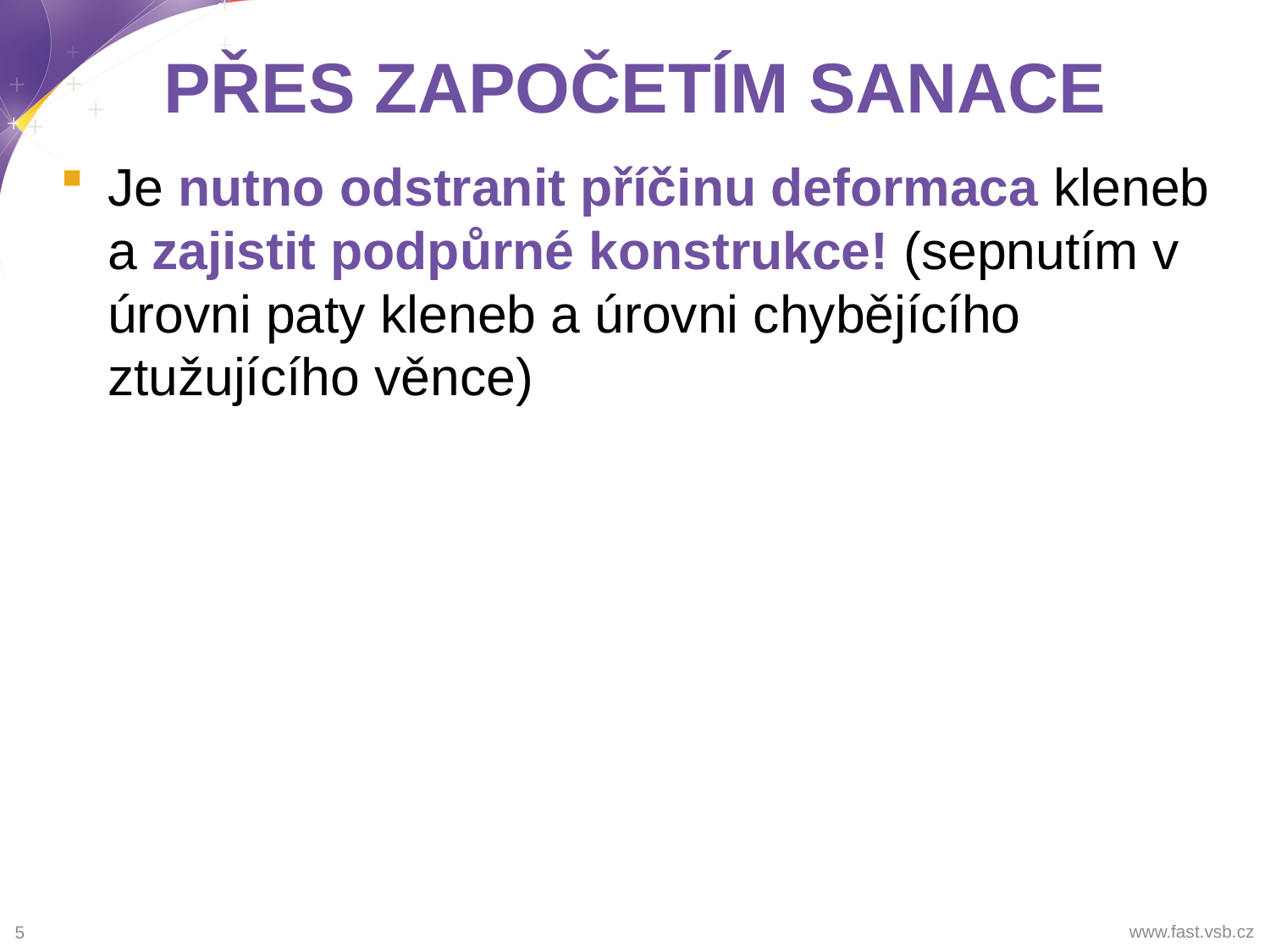

# PŘES ZAPOČETÍM SANACE
Je nutno odstranit příčinu deformaca kleneb a zajistit podpůrné konstrukce! (sepnutím v úrovni paty kleneb a úrovni chybějícího ztužujícího věnce)
www.fast.vsb.cz
5